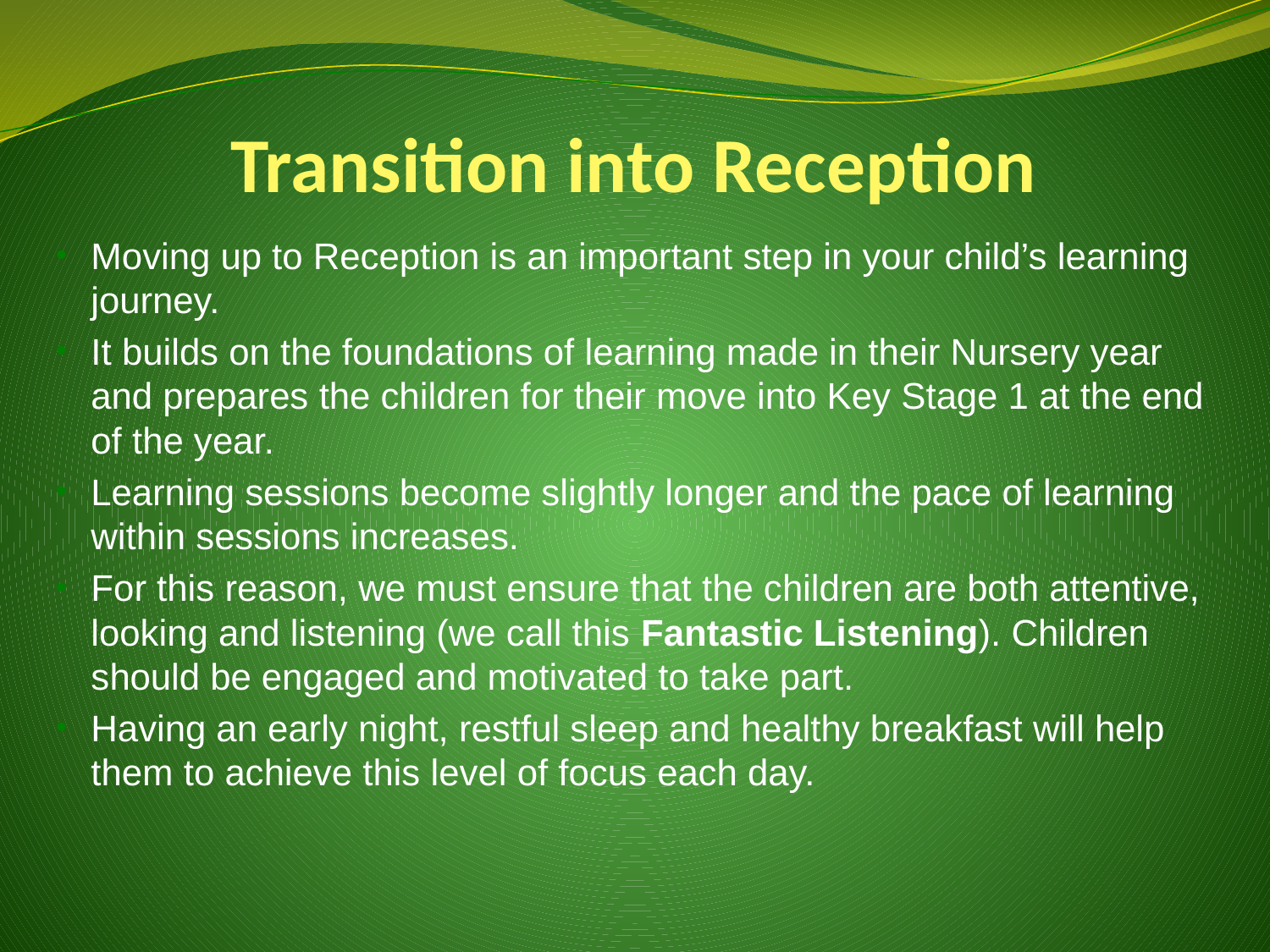

# Transition into Reception
Moving up to Reception is an important step in your child’s learning journey.
It builds on the foundations of learning made in their Nursery year and prepares the children for their move into Key Stage 1 at the end of the year.
Learning sessions become slightly longer and the pace of learning within sessions increases.
For this reason, we must ensure that the children are both attentive, looking and listening (we call this Fantastic Listening). Children should be engaged and motivated to take part.
Having an early night, restful sleep and healthy breakfast will help them to achieve this level of focus each day.